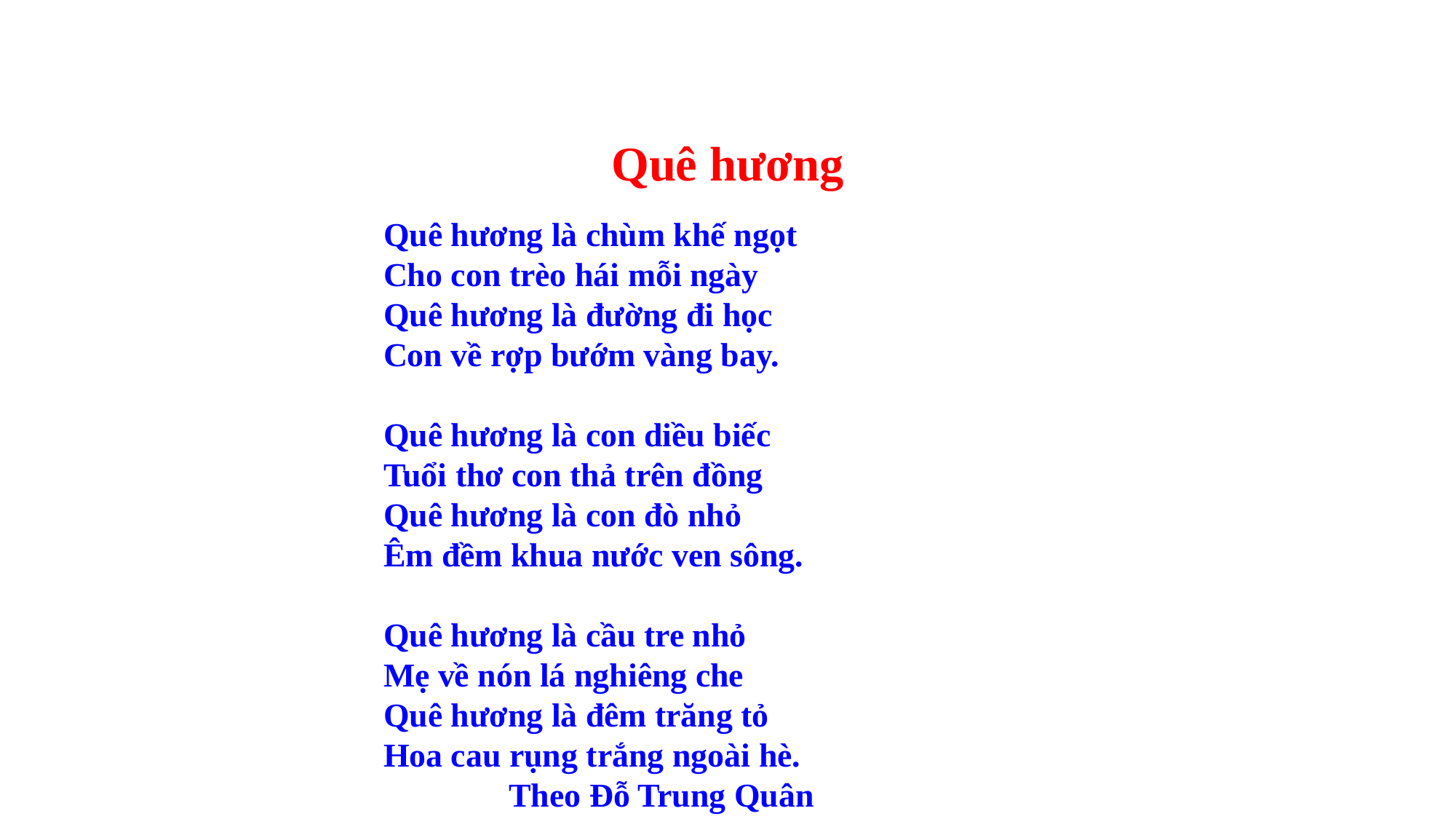

Quê hương
Quê hương là chùm khế ngọt
Cho con trèo hái mỗi ngày
Quê hương là đường đi học
Con về rợp bướm vàng bay.

Quê hương là con diều biếc
Tuổi thơ con thả trên đồng
Quê hương là con đò nhỏ
Êm đềm khua nước ven sông.

Quê hương là cầu tre nhỏ
Mẹ về nón lá nghiêng che
Quê hương là đêm trăng tỏ
Hoa cau rụng trắng ngoài hè.
               Theo Đỗ Trung Quân